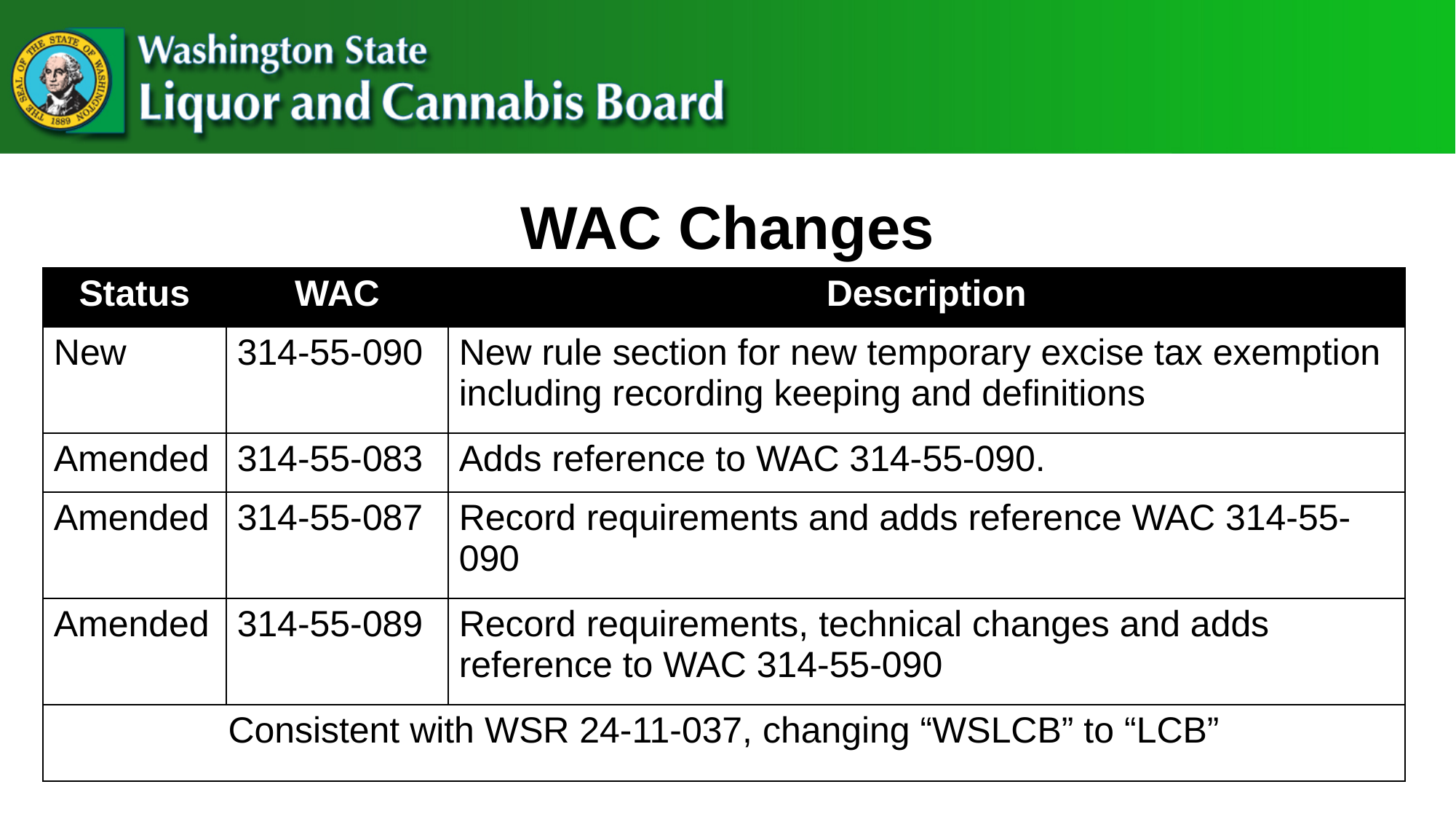

# WAC Changes
| Status | WAC | Description |
| --- | --- | --- |
| New | 314-55-090 | New rule section for new temporary excise tax exemption including recording keeping and definitions |
| Amended | 314-55-083 | Adds reference to WAC 314-55-090. |
| Amended | 314-55-087 | Record requirements and adds reference WAC 314-55-090 |
| Amended | 314-55-089 | Record requirements, technical changes and adds reference to WAC 314-55-090 |
| Consistent with WSR 24-11-037, changing “WSLCB” to “LCB” |  |  |